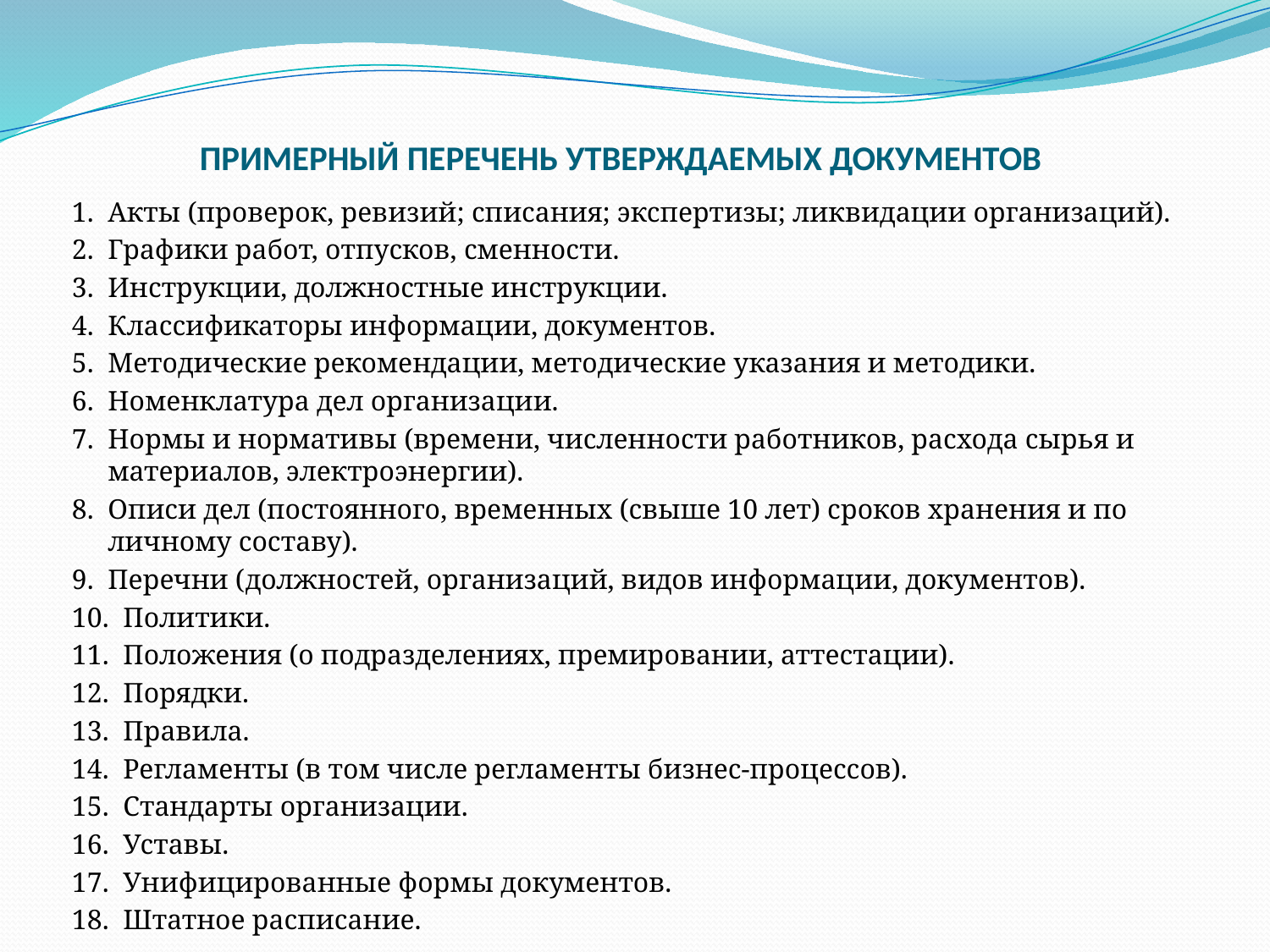

# ПРИМЕРНЫЙ ПЕРЕЧЕНЬ УТВЕРЖДАЕМЫХ ДОКУМЕНТОВ
1.  Акты (проверок, ревизий; списания; экспертизы; ликвидации организаций).
2.  Графики работ, отпусков, сменности.
3.  Инструкции, должностные инструкции.
4.  Классификаторы информации, документов.
5.  Методические рекомендации, методические указания и методики.
6.  Номенклатура дел организации.
7.  Нормы и нормативы (времени, численности работников, расхода сырья и материалов, электроэнергии).
8.  Описи дел (постоянного, временных (свыше 10 лет) сроков хранения и по личному составу).
9.  Перечни (должностей, организаций, видов информации, документов).
10.  Политики.
11.  Положения (о подразделениях, премировании, аттестации).
12.  Порядки.
13.  Правила.
14.  Регламенты (в том числе регламенты бизнес-процессов).
15.  Стандарты организации.
16.  Уставы.
17.  Унифицированные формы документов.
18.  Штатное расписание.